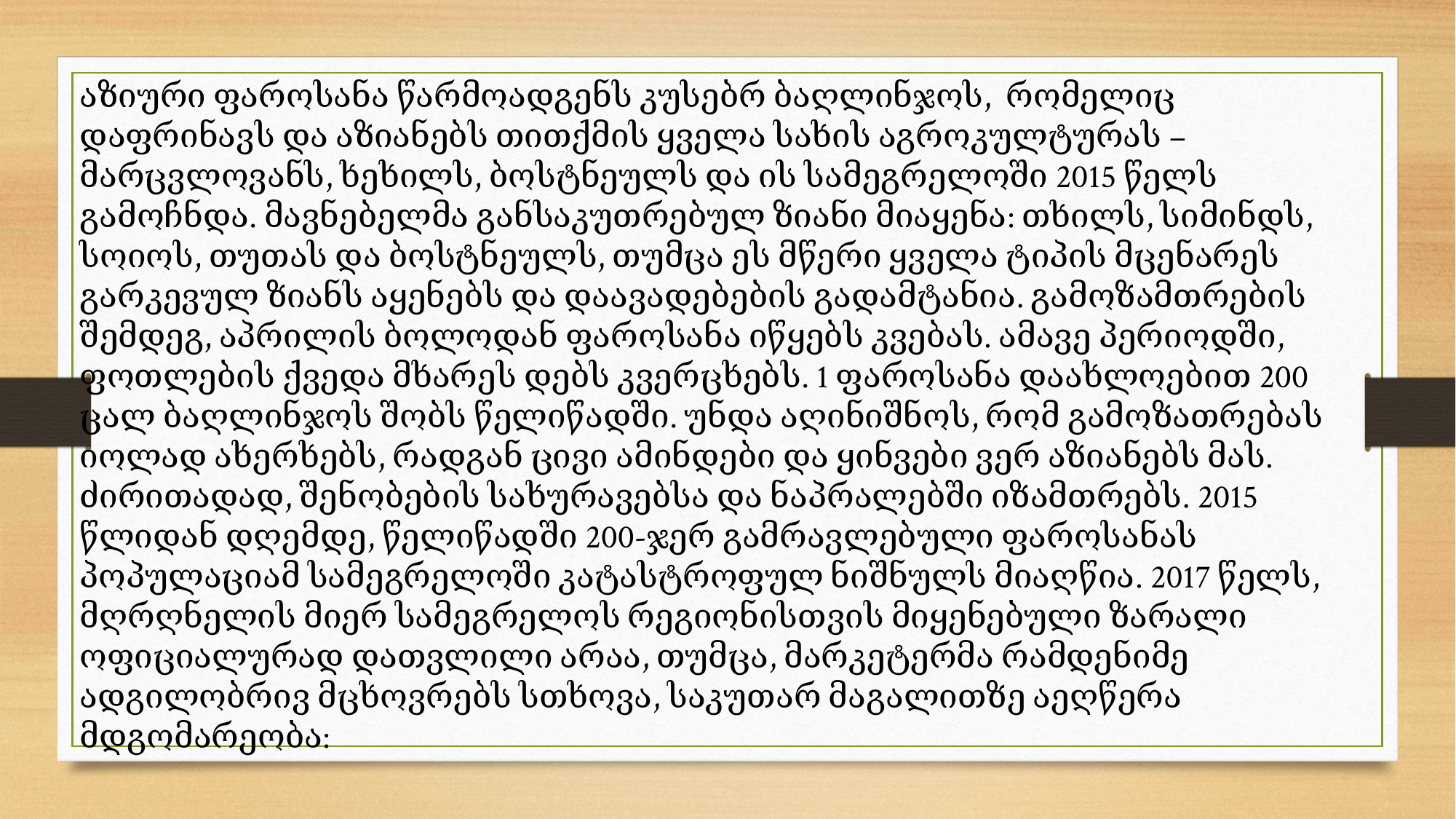

აზიური ფაროსანა წარმოადგენს კუსებრ ბაღლინჯოს,  რომელიც დაფრინავს და აზიანებს თითქმის ყველა სახის აგროკულტურას – მარცვლოვანს, ხეხილს, ბოსტნეულს და ის სამეგრელოში 2015 წელს გამოჩნდა. მავნებელმა განსაკუთრებულ ზიანი მიაყენა: თხილს, სიმინდს, სოიოს, თუთას და ბოსტნეულს, თუმცა ეს მწერი ყველა ტიპის მცენარეს გარკევულ ზიანს აყენებს და დაავადებების გადამტანია. გამოზამთრების შემდეგ, აპრილის ბოლოდან ფაროსანა იწყებს კვებას. ამავე პერიოდში, ფოთლების ქვედა მხარეს დებს კვერცხებს. 1 ფაროსანა დაახლოებით 200 ცალ ბაღლინჯოს შობს წელიწადში. უნდა აღინიშნოს, რომ გამოზათრებას იოლად ახერხებს, რადგან ცივი ამინდები და ყინვები ვერ აზიანებს მას. ძირითადად, შენობების სახურავებსა და ნაპრალებში იზამთრებს. 2015 წლიდან დღემდე, წელიწადში 200-ჯერ გამრავლებული ფაროსანას პოპულაციამ სამეგრელოში კატასტროფულ ნიშნულს მიაღწია. 2017 წელს, მღრღნელის მიერ სამეგრელოს რეგიონისთვის მიყენებული ზარალი ოფიციალურად დათვლილი არაა, თუმცა, მარკეტერმა რამდენიმე ადგილობრივ მცხოვრებს სთხოვა, საკუთარ მაგალითზე აეღწერა მდგომარეობა: